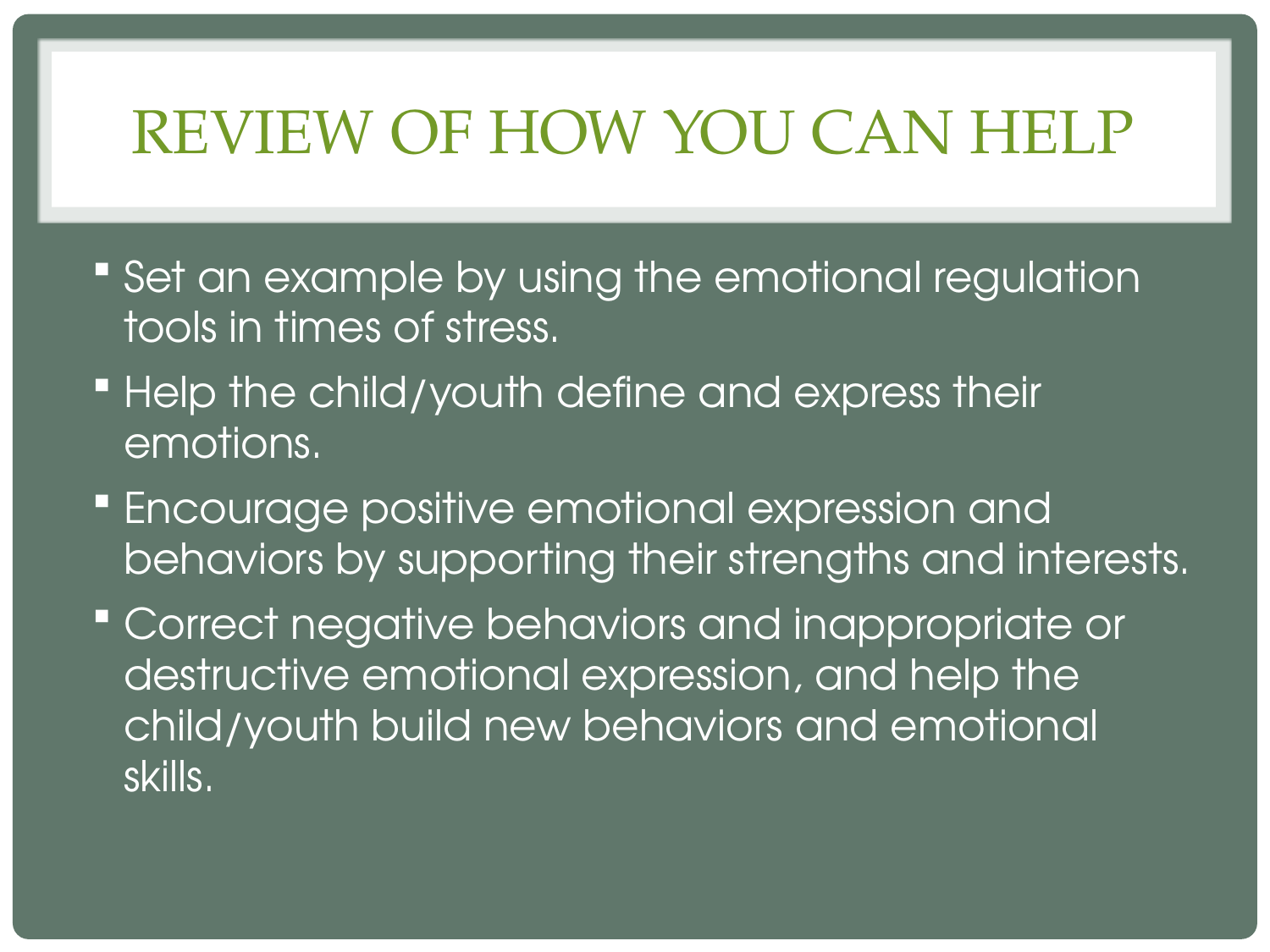

# Review of how you can help
Set an example by using the emotional regulation tools in times of stress.
Help the child/youth define and express their emotions.
Encourage positive emotional expression and behaviors by supporting their strengths and interests.
Correct negative behaviors and inappropriate or destructive emotional expression, and help the child/youth build new behaviors and emotional skills.